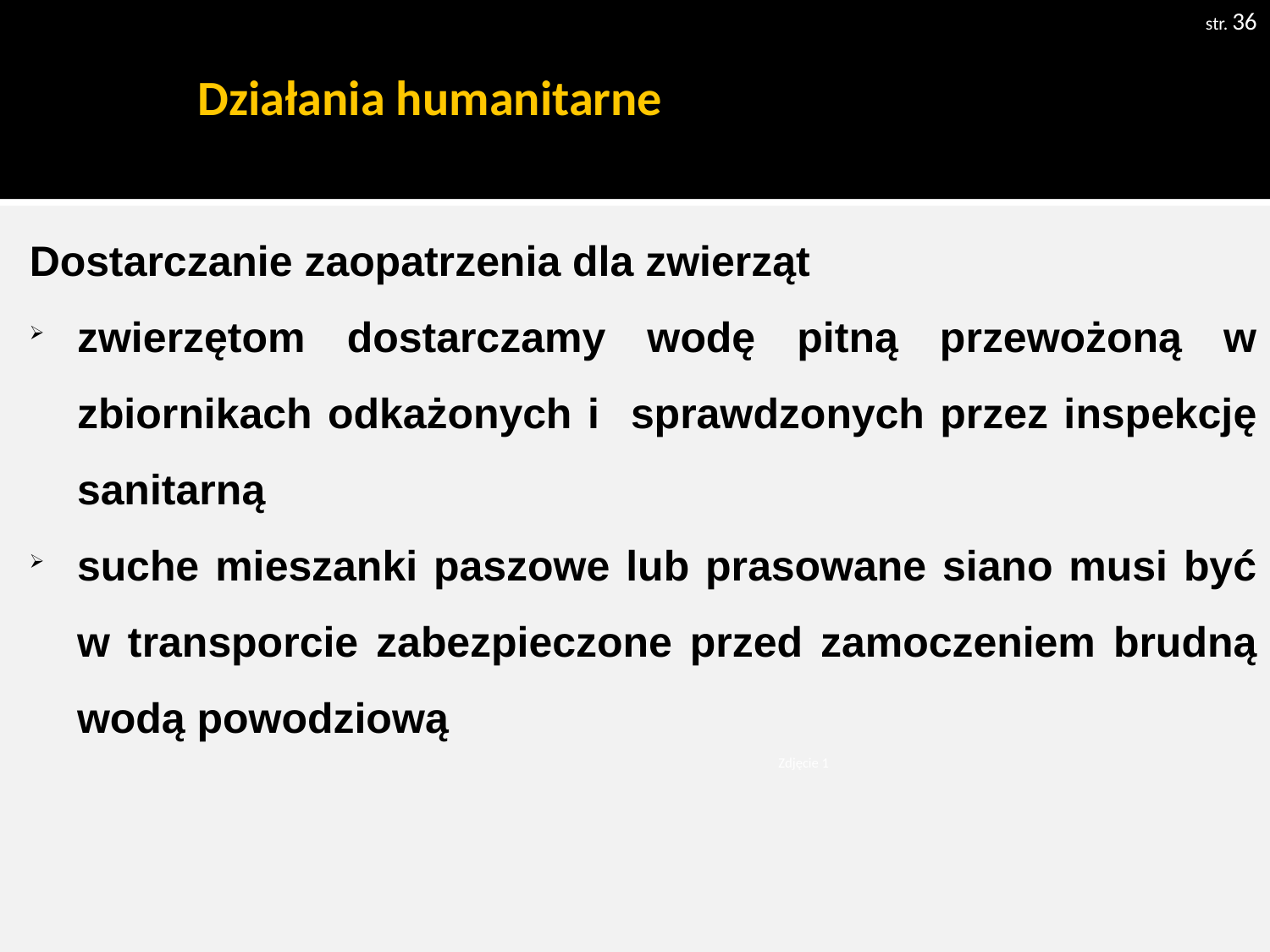

str. 36
# Działania humanitarne
Dostarczanie zaopatrzenia dla zwierząt
zwierzętom dostarczamy wodę pitną przewożoną w zbiornikach odkażonych i  sprawdzonych przez inspekcję sanitarną
suche mieszanki paszowe lub prasowane siano musi być w transporcie zabezpieczone przed zamoczeniem brudną wodą powodziową

Zdjęcie 1